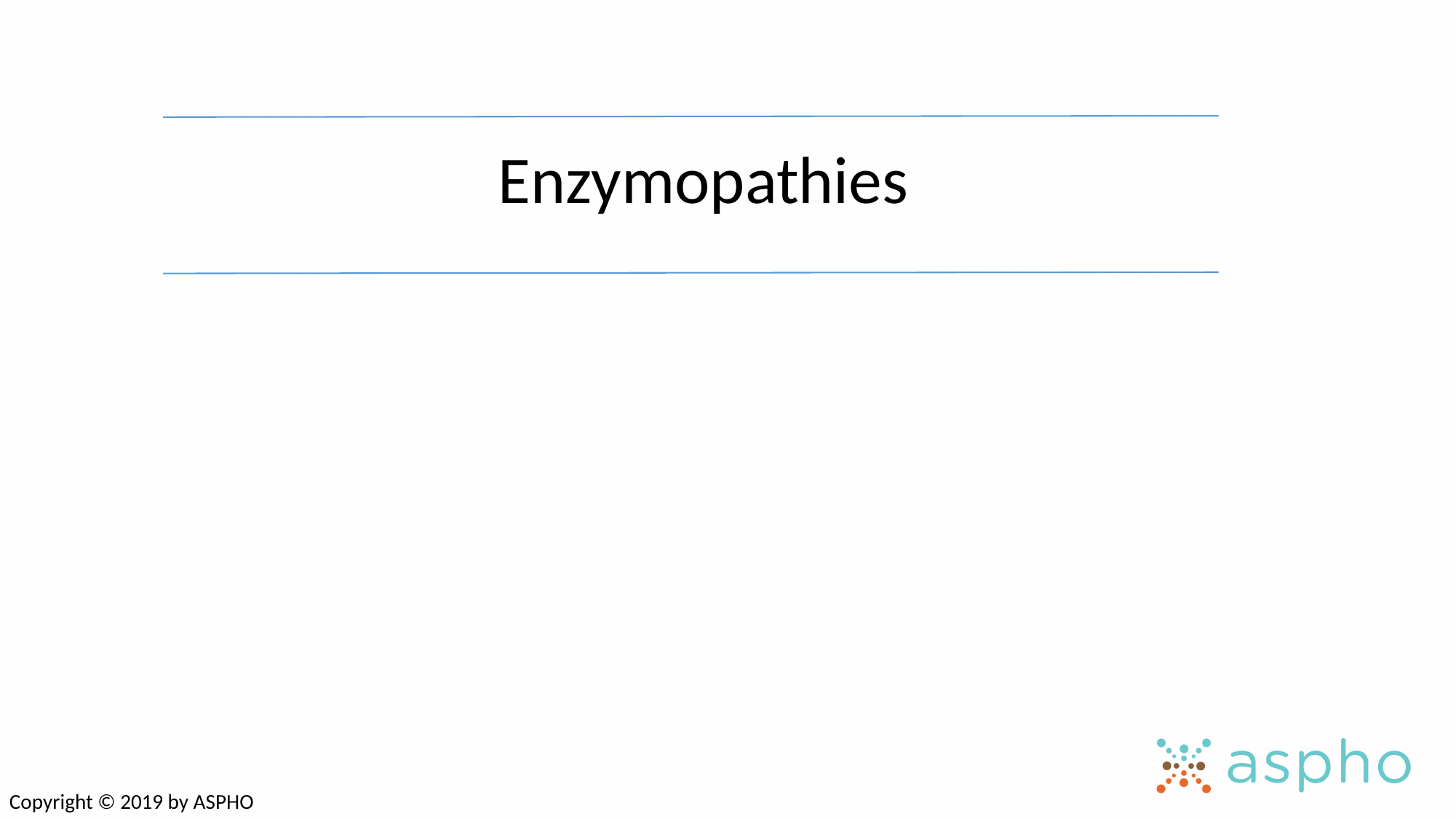

# Enzymopathies
Copyright © 2019 by ASPHO